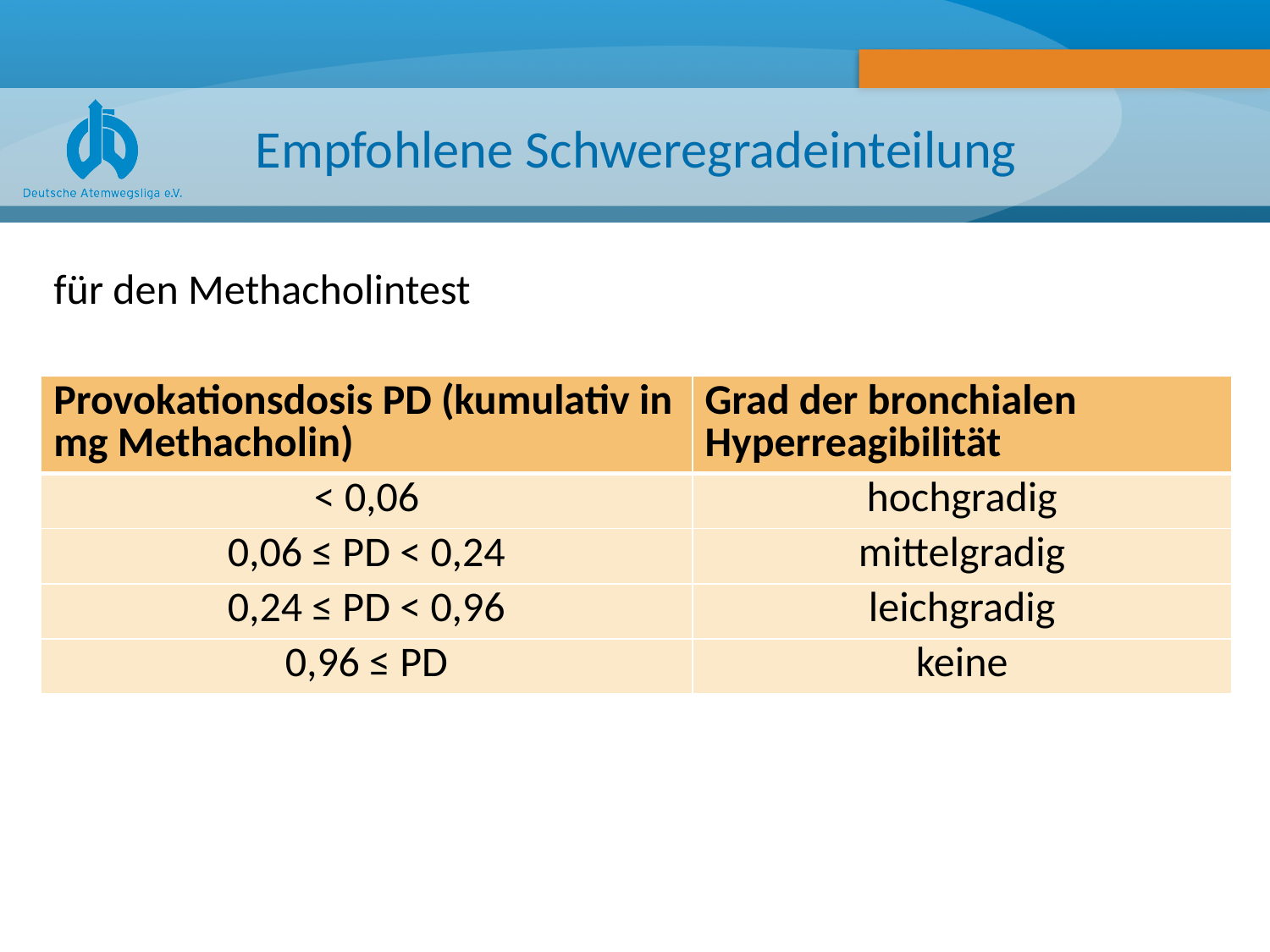

# Empfohlene Schweregradeinteilung
für den Methacholintest
| Provokationsdosis PD (kumulativ in mg Methacholin) | Grad der bronchialen Hyperreagibilität |
| --- | --- |
| < 0,06 | hochgradig |
| 0,06 ≤ PD < 0,24 | mittelgradig |
| 0,24 ≤ PD < 0,96 | leichgradig |
| 0,96 ≤ PD | keine |